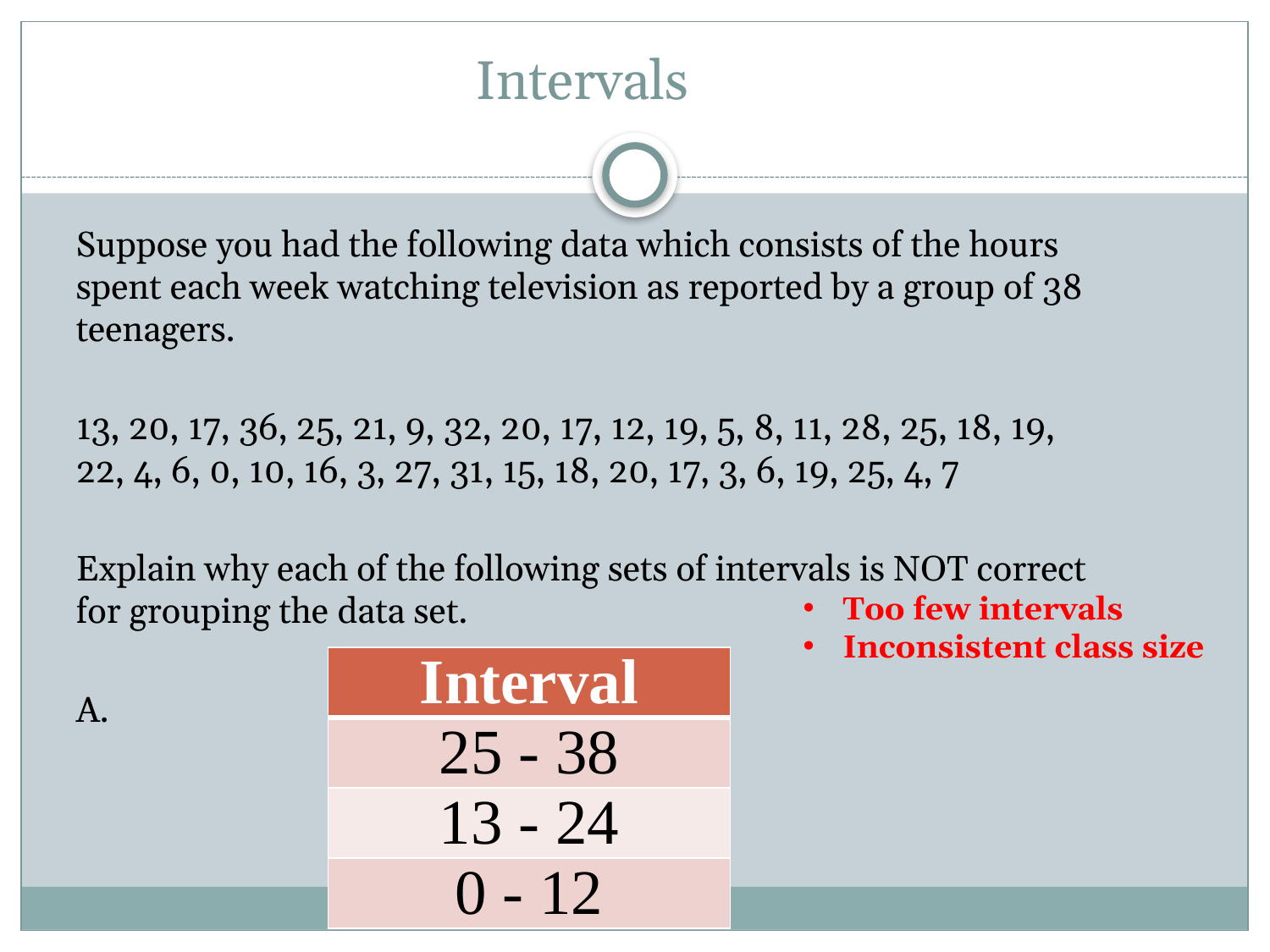

# Intervals

Suppose you had the following data which consists of the hours spent each week watching television as reported by a group of 38 teenagers.

13, 20, 17, 36, 25, 21, 9, 32, 20, 17, 12, 19, 5, 8, 11, 28, 25, 18, 19, 22, 4, 6, 0, 10, 16, 3, 27, 31, 15, 18, 20, 17, 3, 6, 19, 25, 4, 7

Explain why each of the following sets of intervals is NOT correct for grouping the data set.

A.

Too few intervals
Inconsistent class size

| Interval |
| --- |
| 25 - 38 |
| 13 - 24 |
| 0 - 12 |